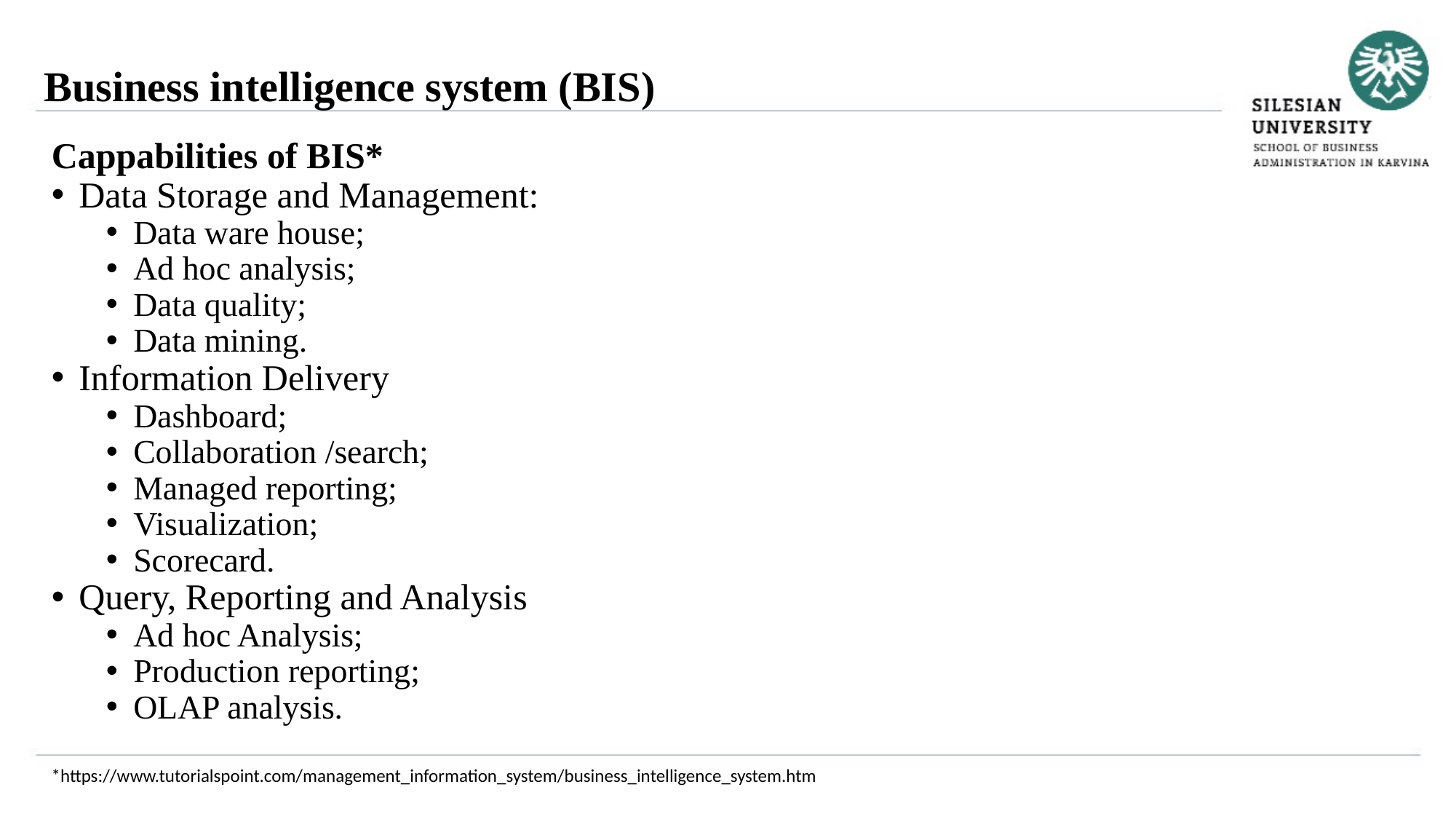

Business intelligence system (BIS)

Cappabilities of BIS*
Data Storage and Management:
Data ware house;
Ad hoc analysis;
Data quality;
Data mining.
Information Delivery
Dashboard;
Collaboration /search;
Managed reporting;
Visualization;
Scorecard.
Query, Reporting and Analysis
Ad hoc Analysis;
Production reporting;
OLAP analysis.

*https://www.tutorialspoint.com/management_information_system/business_intelligence_system.htm